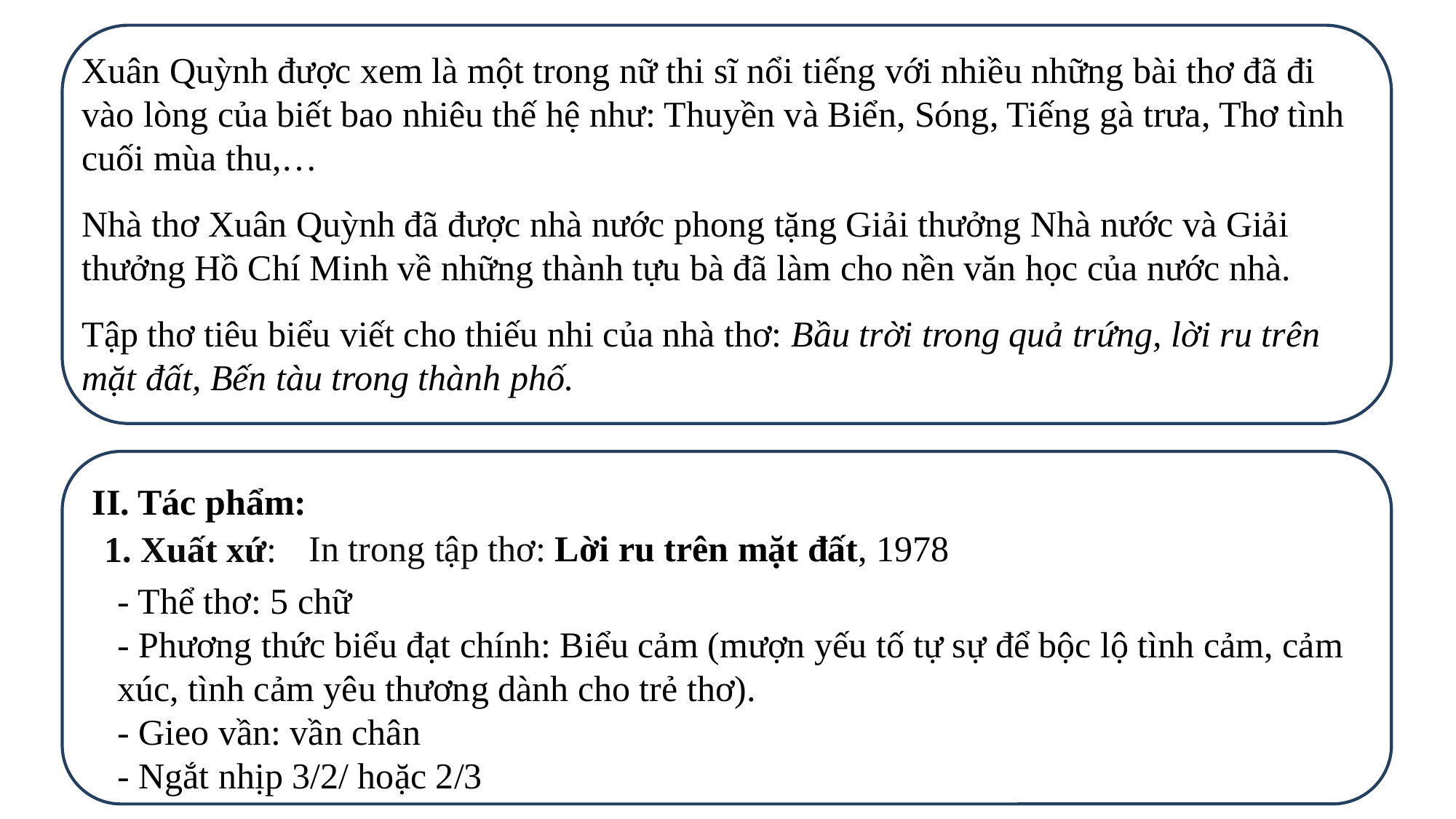

Xuân Quỳnh được xem là một trong nữ thi sĩ nổi tiếng với nhiều những bài thơ đã đi vào lòng của biết bao nhiêu thế hệ như: Thuyền và Biển, Sóng, Tiếng gà trưa, Thơ tình cuối mùa thu,…
Nhà thơ Xuân Quỳnh đã được nhà nước phong tặng Giải thưởng Nhà nước và Giải thưởng Hồ Chí Minh về những thành tựu bà đã làm cho nền văn học của nước nhà.
Tập thơ tiêu biểu viết cho thiếu nhi của nhà thơ: Bầu trời trong quả trứng, lời ru trên mặt đất, Bến tàu trong thành phố.

II. Tác phẩm:
In trong tập thơ: Lời ru trên mặt đất, 1978
1. Xuất xứ:
- Thể thơ: 5 chữ
- Phương thức biểu đạt chính: Biểu cảm (mượn yếu tố tự sự để bộc lộ tình cảm, cảm xúc, tình cảm yêu thương dành cho trẻ thơ).
- Gieo vần: vần chân
- Ngắt nhịp 3/2/ hoặc 2/3